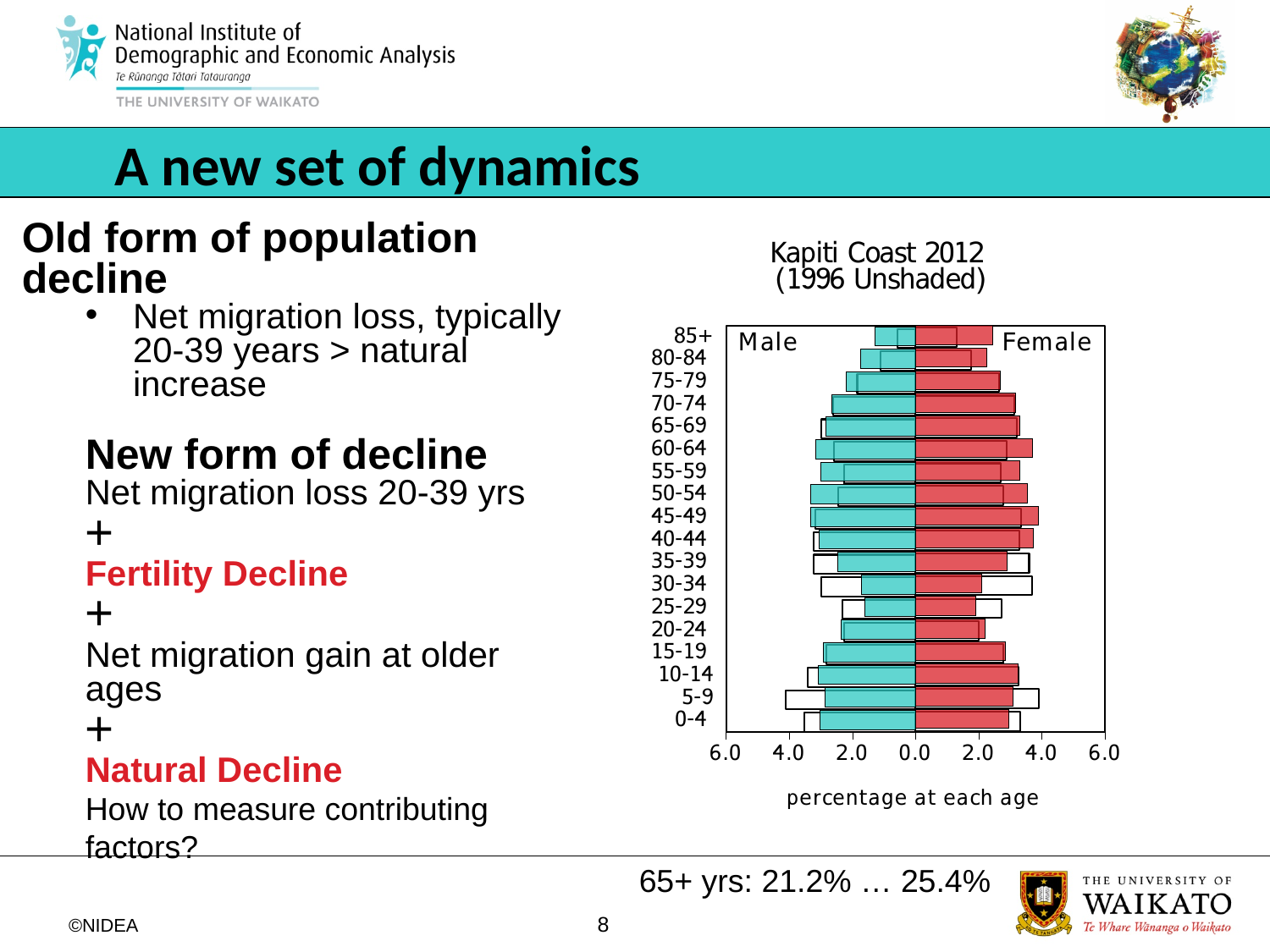

# A new set of dynamics
Old form of population decline
Net migration loss, typically 20-39 years > natural increase

New form of decline
Net migration loss 20-39 yrs
+
Fertility Decline
+
Net migration gain at older ages
+
Natural Decline
How to measure contributing factors?

### Chart: Kapiti Coast 2012
(1996 Unshaded)

| Category | Male | Female | Male | Females |
|---|---|---|---|---|
|  0-4  | -3.518987341772152 | 3.316455696202532 | -3.032128514056224 | 2.951807228915662 |
|   5-9 | -4.10126582278481 | 3.89873417721519 | -2.871485943775099 | 3.092369477911647 |
|   10-14 | -3.417721518987343 | 3.265822784810127 | -3.092369477911647 | 3.232931726907631 |
|  15-19  | -2.835443037974682 | 2.784810126582278 | -2.931726907630522 | 2.851405622489958 |
|  20-24  | -2.253164556962027 | 2.0 | -2.369477911646586 | 2.188755020080321 |
|  25-29  | -2.329113924050633 | 2.734177215189874 | -1.606425702811245 | 1.907630522088354 |
|  30-34  | -2.9873417721519 | 3.696202531645568 | -1.726907630522088 | 2.088353413654619 |
|  35-39  | -3.240506329113924 | 3.59493670886076 | -2.469879518072289 | 2.89156626506024 |
|  40-44  | -3.240506329113924 | 3.29113924050633 | -3.052208835341364 | 3.734939759036145 |
|  45-49  | -3.164556962025317 | 3.341772151898734 | -3.313253012048193 | 3.895582329317267 |
|  50-54  | -2.455696202531645 | 2.784810126582278 | -3.333333333333333 | 3.53413654618474 |
|  55-59  | -2.253164556962027 | 2.708860759493671 | -3.012048192771083 | 3.293172690763053 |
|  60-64  | -2.582278481012658 | 2.886075949367087 | -3.172690763052209 | 3.714859437751003 |
|  65-69  | -2.9873417721519 | 3.215189873417722 | -2.851405622489958 | 3.293172690763053 |
|  70-74  | -2.607594936708861 | 3.139240506329114 | -2.650602409638553 | 3.172690763052209 |
|  75-79  | -1.848101265822785 | 2.632911392405063 | -2.208835341365462 | 2.690763052208835 |
|  80-84  | -1.113924050632911 | 1.746835443037975 | -1.74698795180723 | 2.248995983935743 |
|  85+ | -0.582278481012658 | 1.291139240506329 | -1.285140562248996 | 2.449799196787148 |
65+ yrs: 21.2% … 25.4%